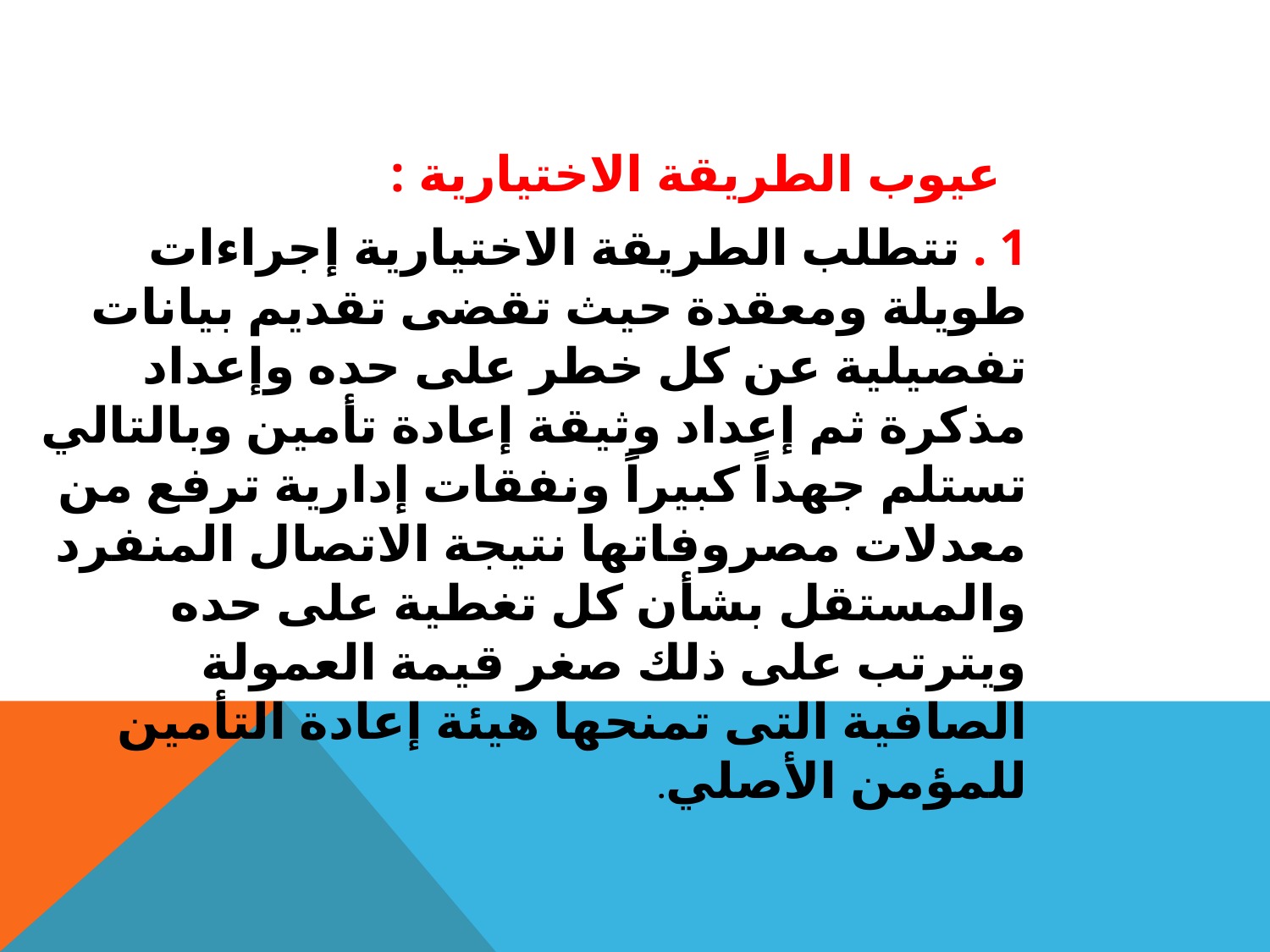

عيوب الطريقة الاختيارية :
1 . تتطلب الطريقة الاختيارية إجراءات طويلة ومعقدة حيث تقضى تقديم بيانات تفصيلية عن كل خطر على حده وإعداد مذكرة ثم إعداد وثيقة إعادة تأمين وبالتالي تستلم جهداً كبيراً ونفقات إدارية ترفع من معدلات مصروفاتها نتيجة الاتصال المنفرد والمستقل بشأن كل تغطية على حده ويترتب على ذلك صغر قيمة العمولة الصافية التى تمنحها هيئة إعادة التأمين للمؤمن الأصلي.